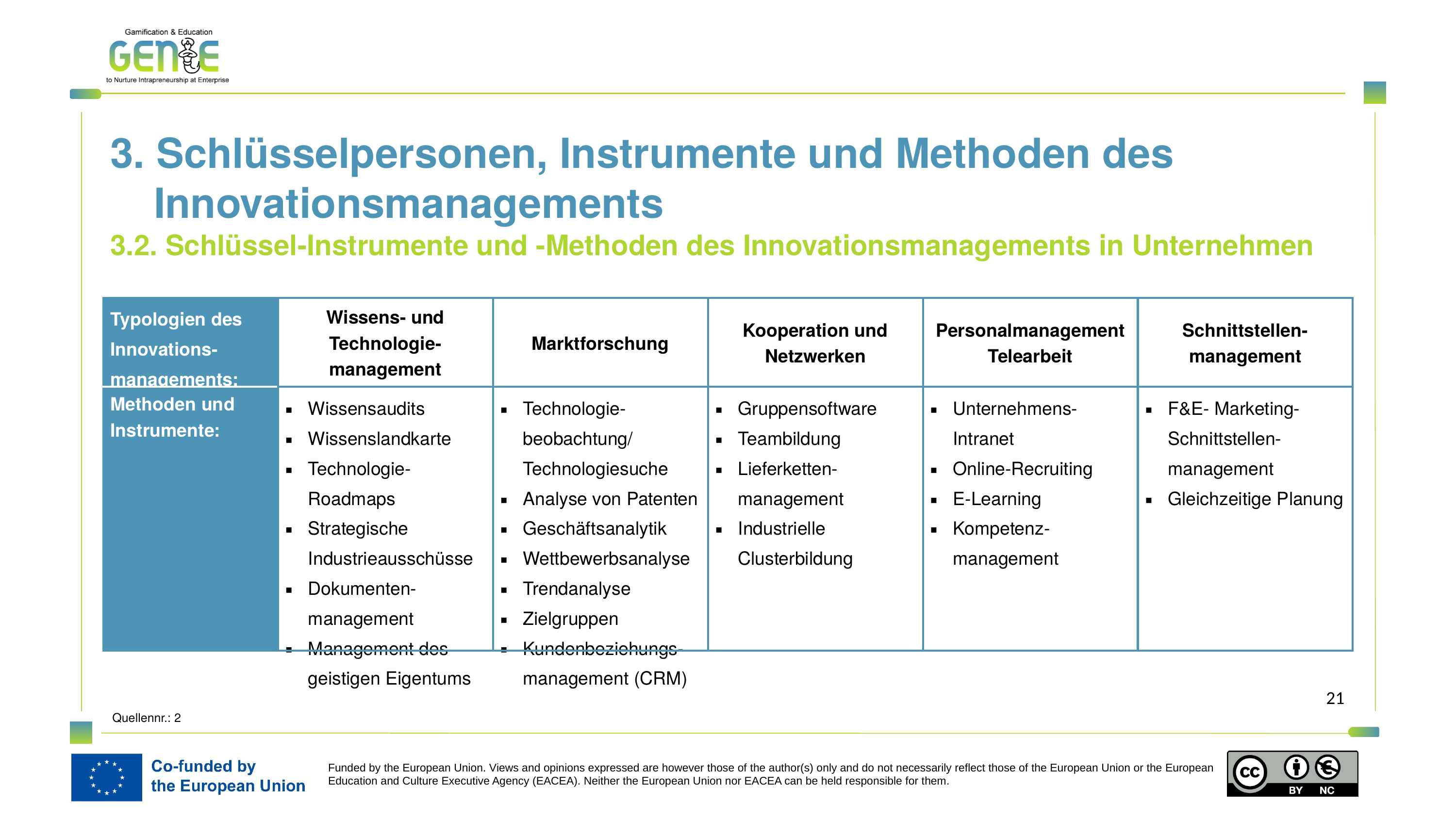

3. Schlüsselpersonen, Instrumente und Methoden des Innovationsmanagements
3.2. Schlüssel-Instrumente und -Methoden des Innovationsmanagements in Unternehmen
| Typologien des Innovations- managements: | Wissens- und Technologie-management | Marktforschung | Kooperation und Netzwerken | Personalmanagement Telearbeit | Schnittstellen- management |
| --- | --- | --- | --- | --- | --- |
| Methoden und Instrumente: | Wissensaudits Wissenslandkarte Technologie- Roadmaps Strategische Industrieausschüsse Dokumenten- management Management des geistigen Eigentums | Technologie- beobachtung/ Technologiesuche Analyse von Patenten Geschäftsanalytik Wettbewerbsanalyse Trendanalyse Zielgruppen Kundenbeziehungs-management (CRM) | Gruppensoftware Teambildung Lieferketten- management Industrielle Clusterbildung | Unternehmens- Intranet Online-Recruiting E-Learning Kompetenz- management | F&E- Marketing-Schnittstellen-management Gleichzeitige Planung |
Quellennr.: 2